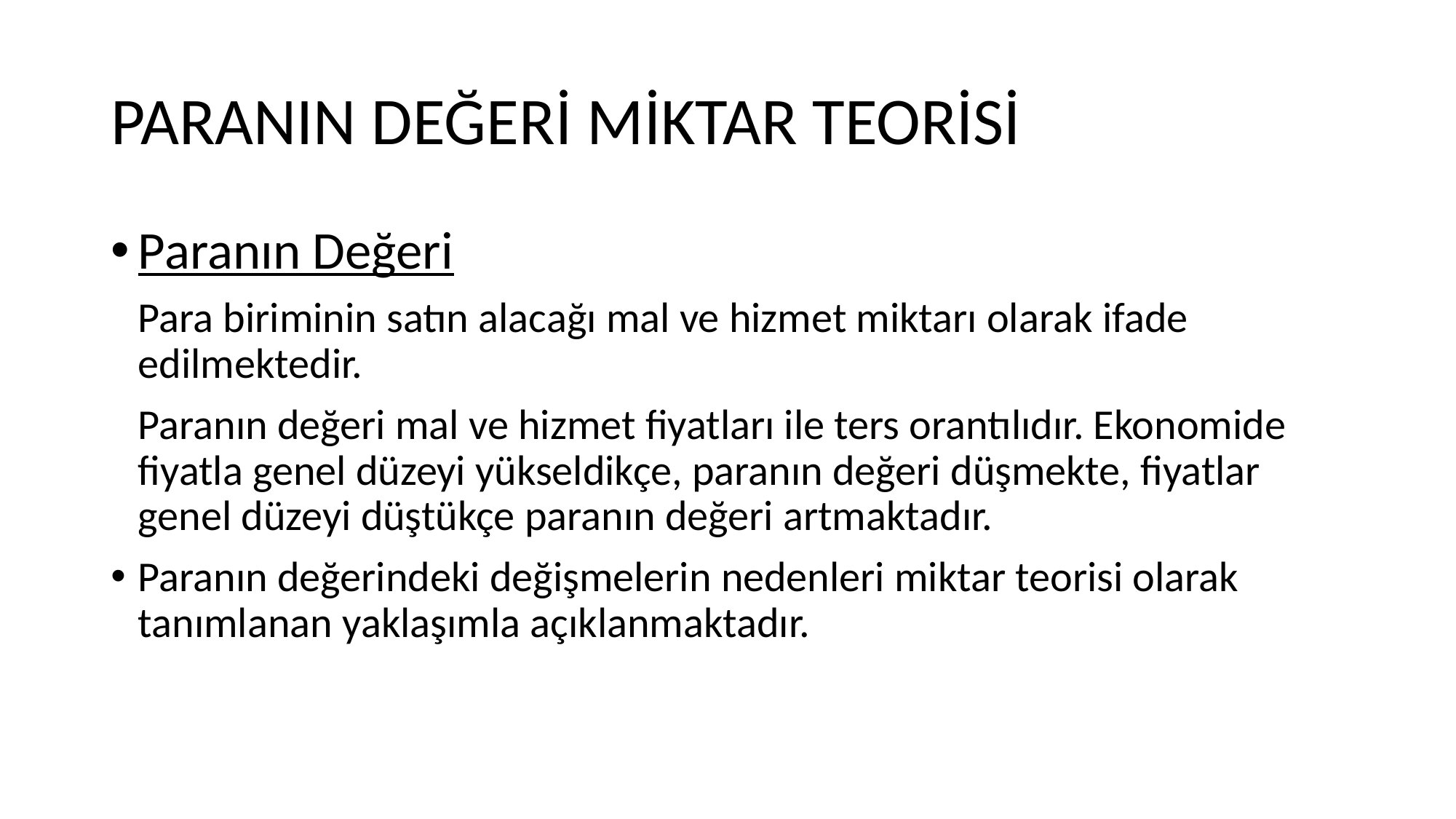

# PARANIN DEĞERİ MİKTAR TEORİSİ
Paranın Değeri
	Para biriminin satın alacağı mal ve hizmet miktarı olarak ifade edilmektedir.
	Paranın değeri mal ve hizmet fiyatları ile ters orantılıdır. Ekonomide fiyatla genel düzeyi yükseldikçe, paranın değeri düşmekte, fiyatlar genel düzeyi düştükçe paranın değeri artmaktadır.
Paranın değerindeki değişmelerin nedenleri miktar teorisi olarak tanımlanan yaklaşımla açıklanmaktadır.